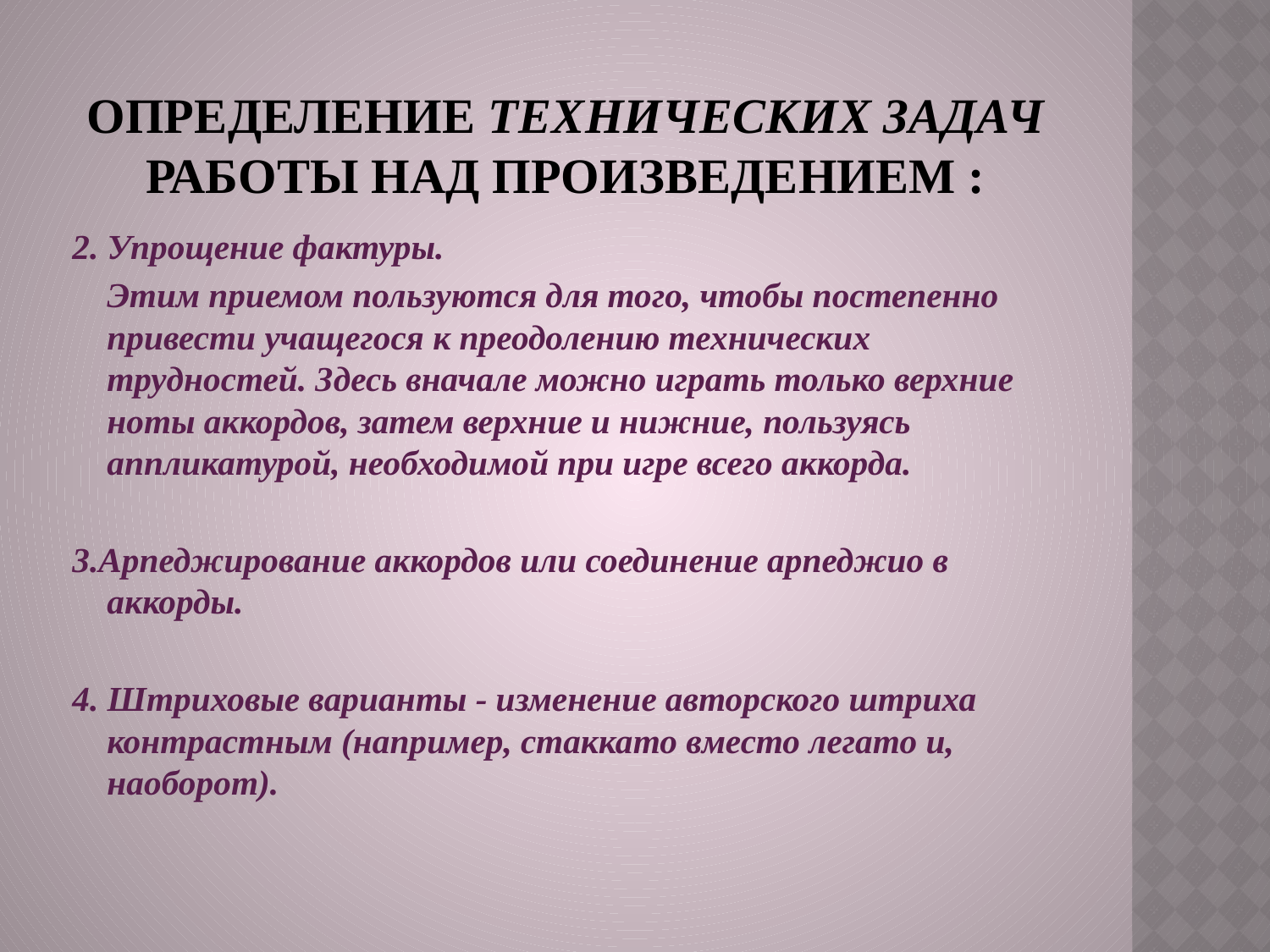

# Определение технических задач работы над произведением :
2. Упрощение фактуры.
    Этим приемом пользуются для того, чтобы постепенно привести учащегося к преодолению технических трудностей. Здесь вначале можно играть только верхние ноты аккордов, затем верхние и нижние, пользуясь аппликатурой, необходимой при игре всего аккорда.

3.Арпеджирование аккордов или соединение арпеджио в аккорды.

4. Штриховые варианты - изменение авторского штриха контрастным (например, стаккато вместо легато и, наоборот).